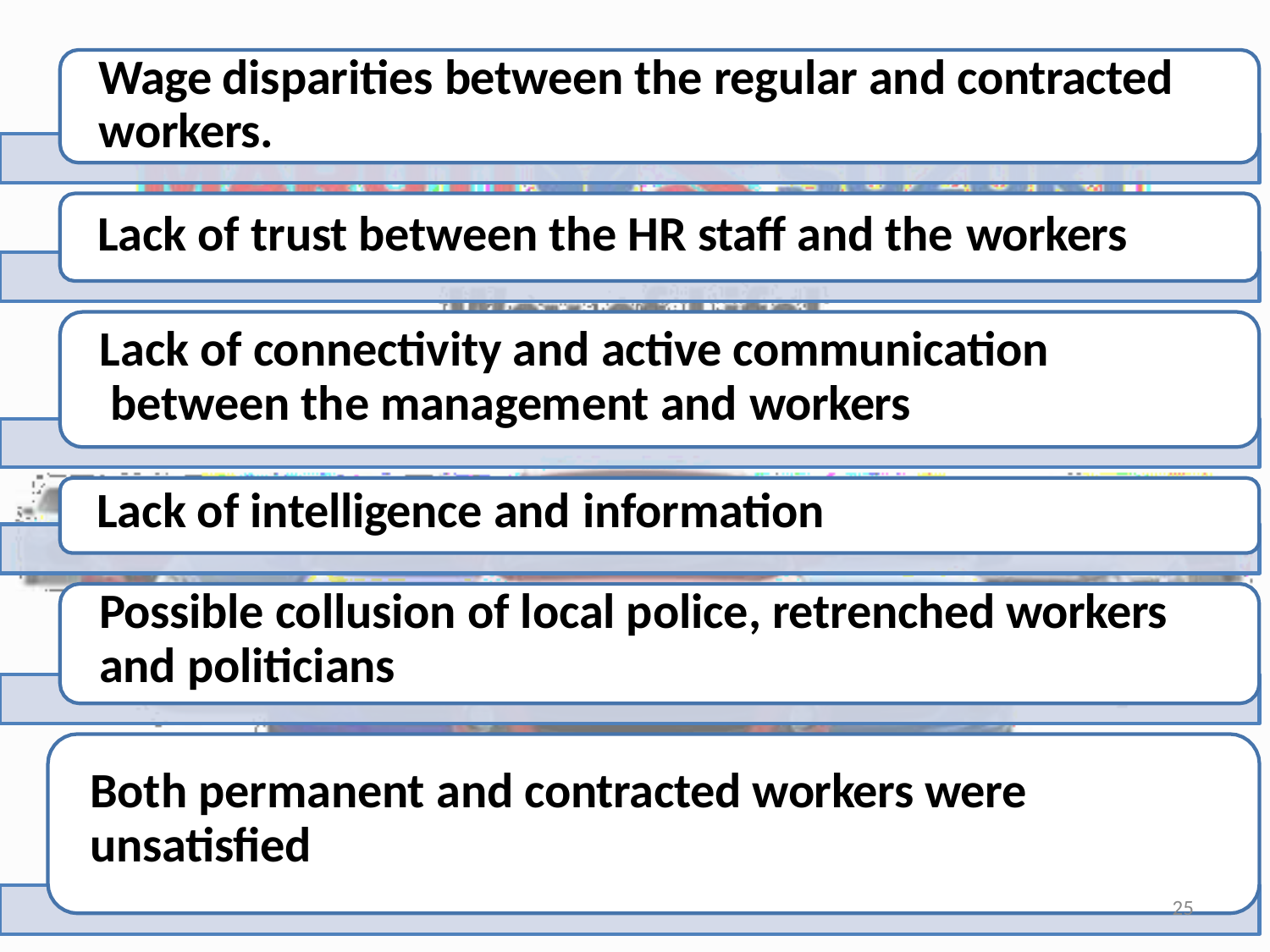

Wage disparities between the regular and contracted  workers.
Lack of trust between the HR staff and the workers

Lack of connectivity and active communication  between the management and workers

Lack of intelligence and information

Possible collusion of local police, retrenched workers  and politicians

Both permanent and contracted workers were  unsatisfied
25